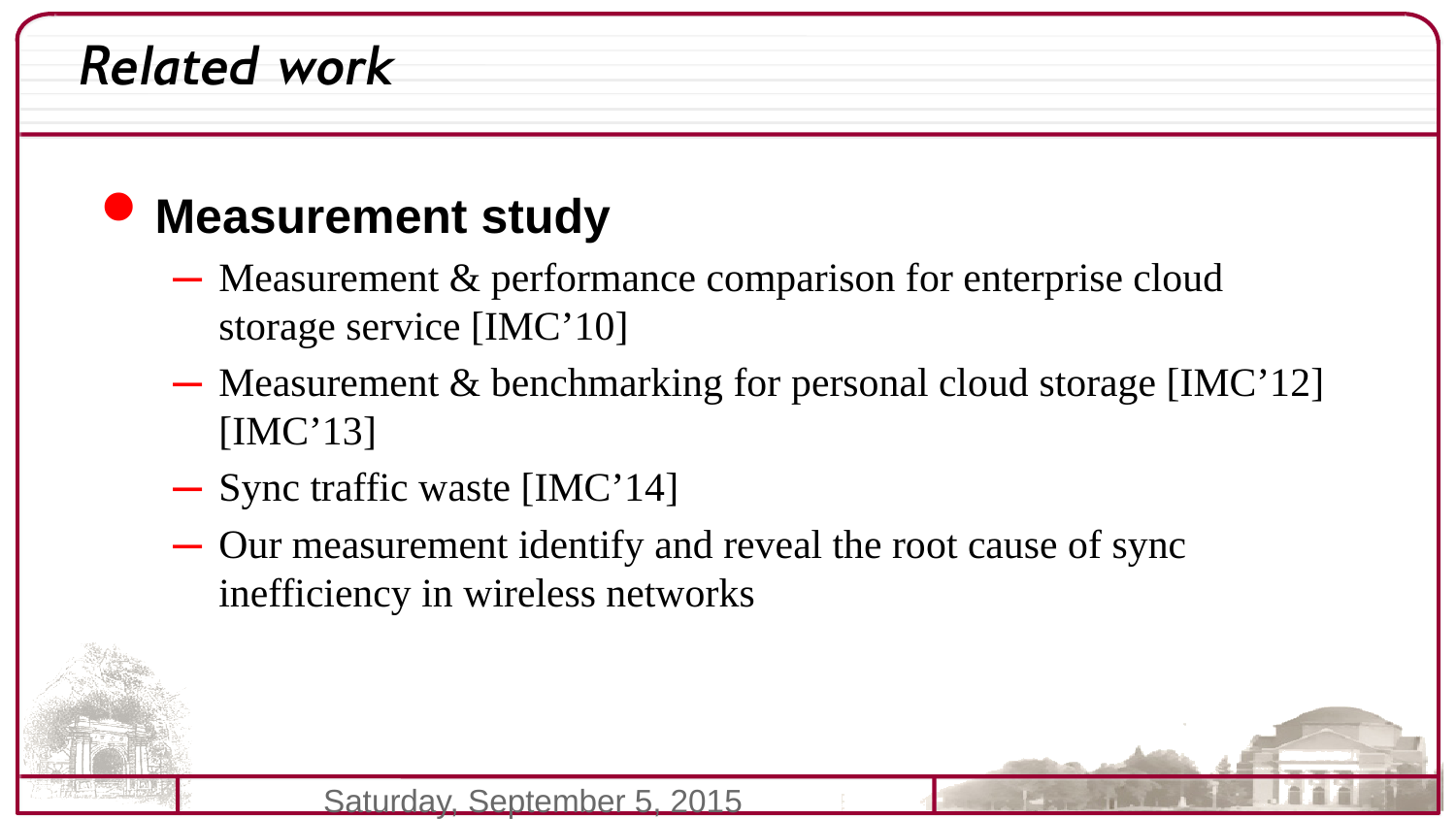

# Related work
Measurement study
Measurement & performance comparison for enterprise cloud storage service [IMC’10]
Measurement & benchmarking for personal cloud storage [IMC’12] [IMC’13]
Sync traffic waste [IMC’14]
Our measurement identify and reveal the root cause of sync inefficiency in wireless networks